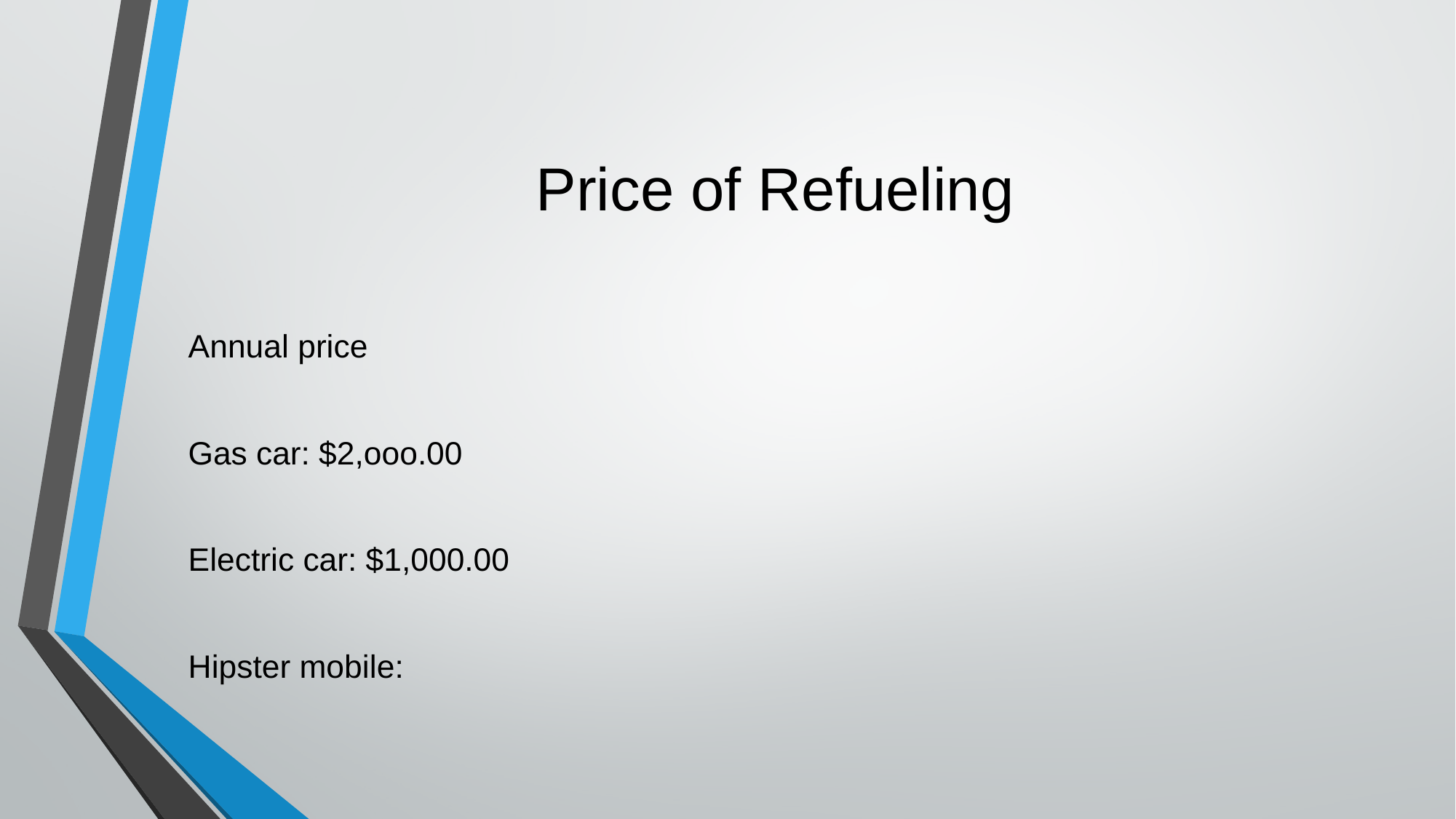

# Price of Refueling
Annual price

Gas car: $2,ooo.00

Electric car: $1,000.00

Hipster mobile: